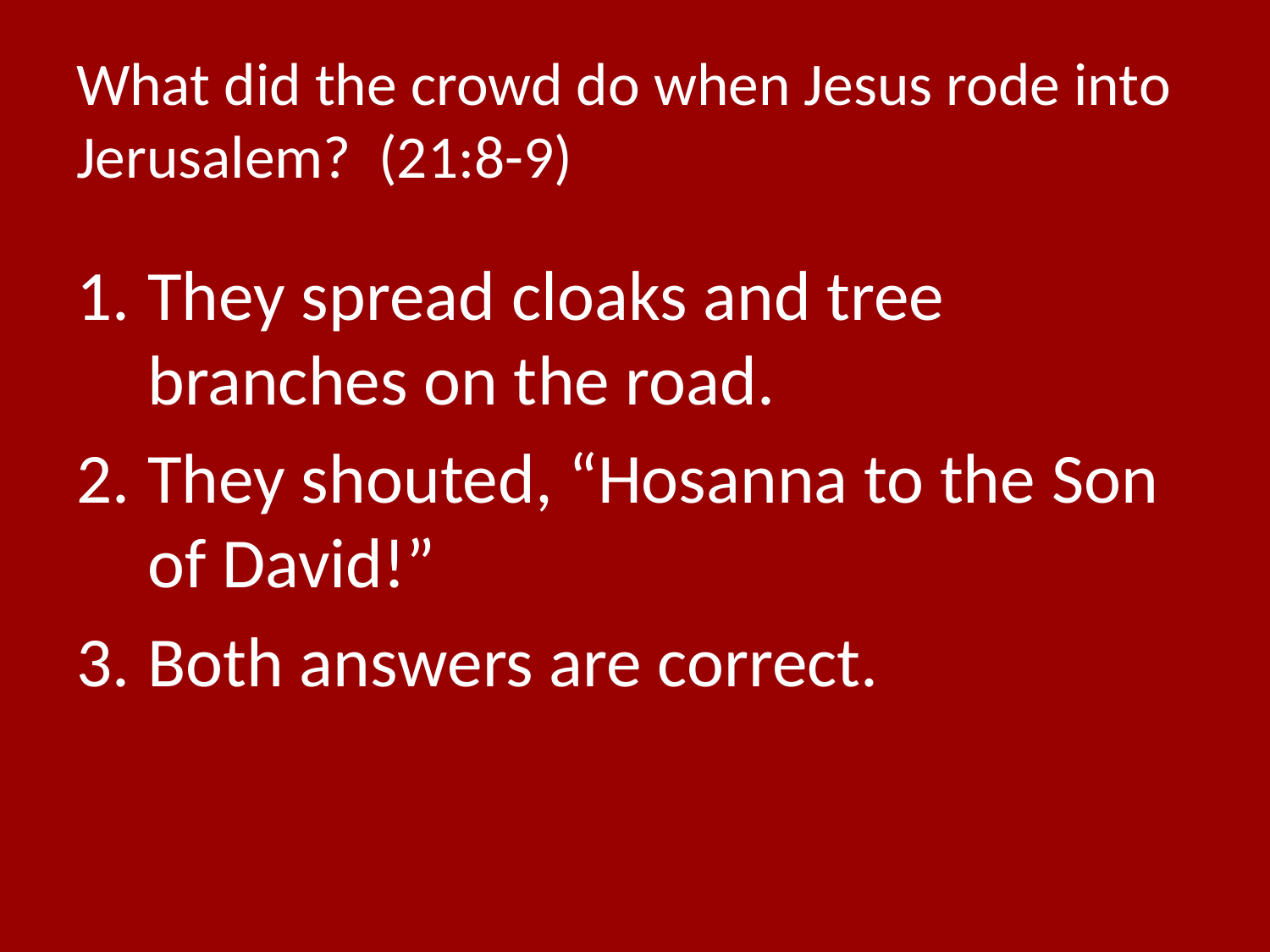

# What did the crowd do when Jesus rode into Jerusalem?  (21:8-9)
They spread cloaks and tree branches on the road.
They shouted, “Hosanna to the Son of David!”
Both answers are correct.